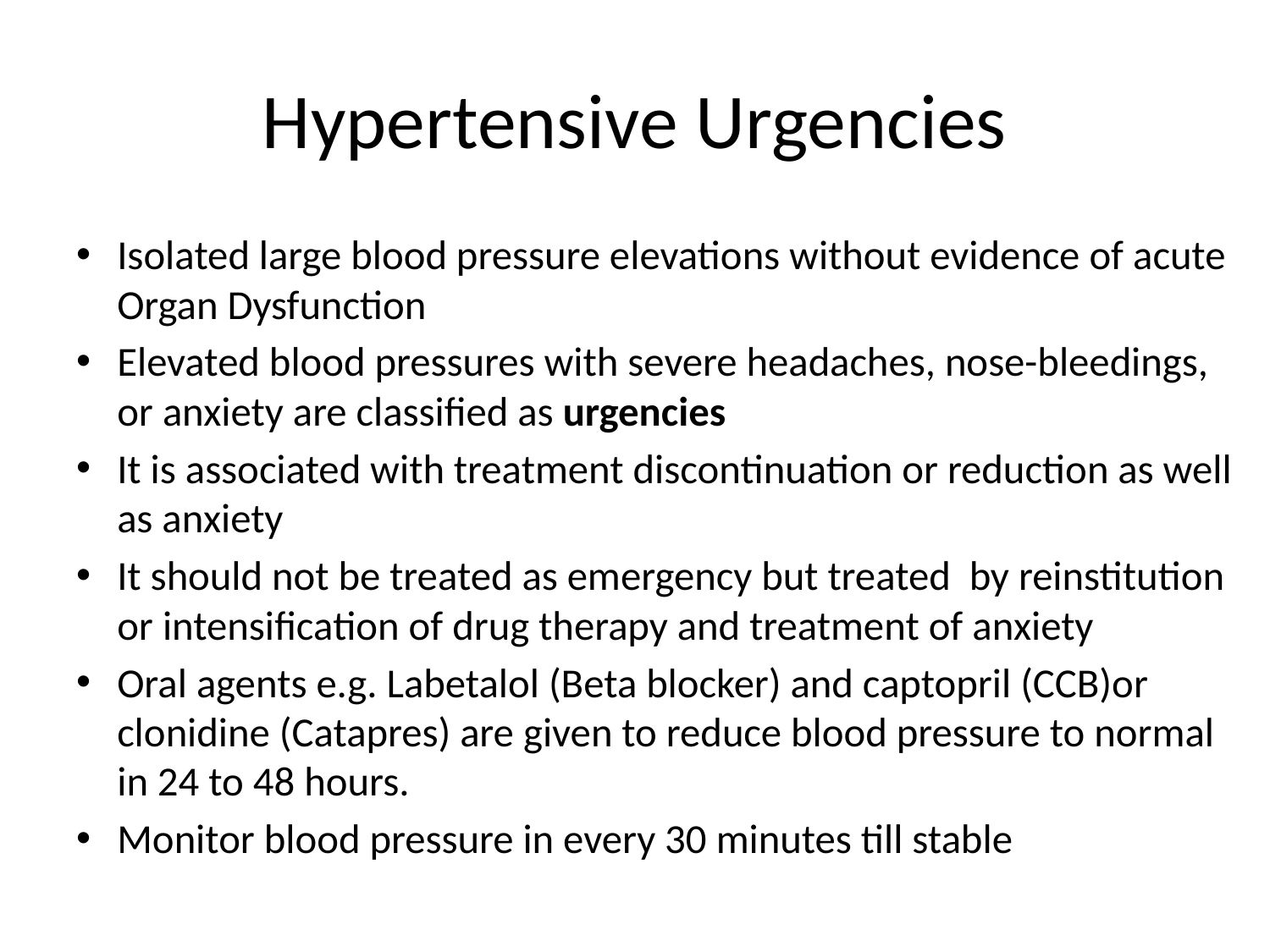

# Hypertensive Urgencies
Isolated large blood pressure elevations without evidence of acute Organ Dysfunction
Elevated blood pressures with severe headaches, nose-bleedings, or anxiety are classified as urgencies
It is associated with treatment discontinuation or reduction as well as anxiety
It should not be treated as emergency but treated  by reinstitution or intensification of drug therapy and treatment of anxiety
Oral agents e.g. Labetalol (Beta blocker) and captopril (CCB)or clonidine (Catapres) are given to reduce blood pressure to normal in 24 to 48 hours.
Monitor blood pressure in every 30 minutes till stable